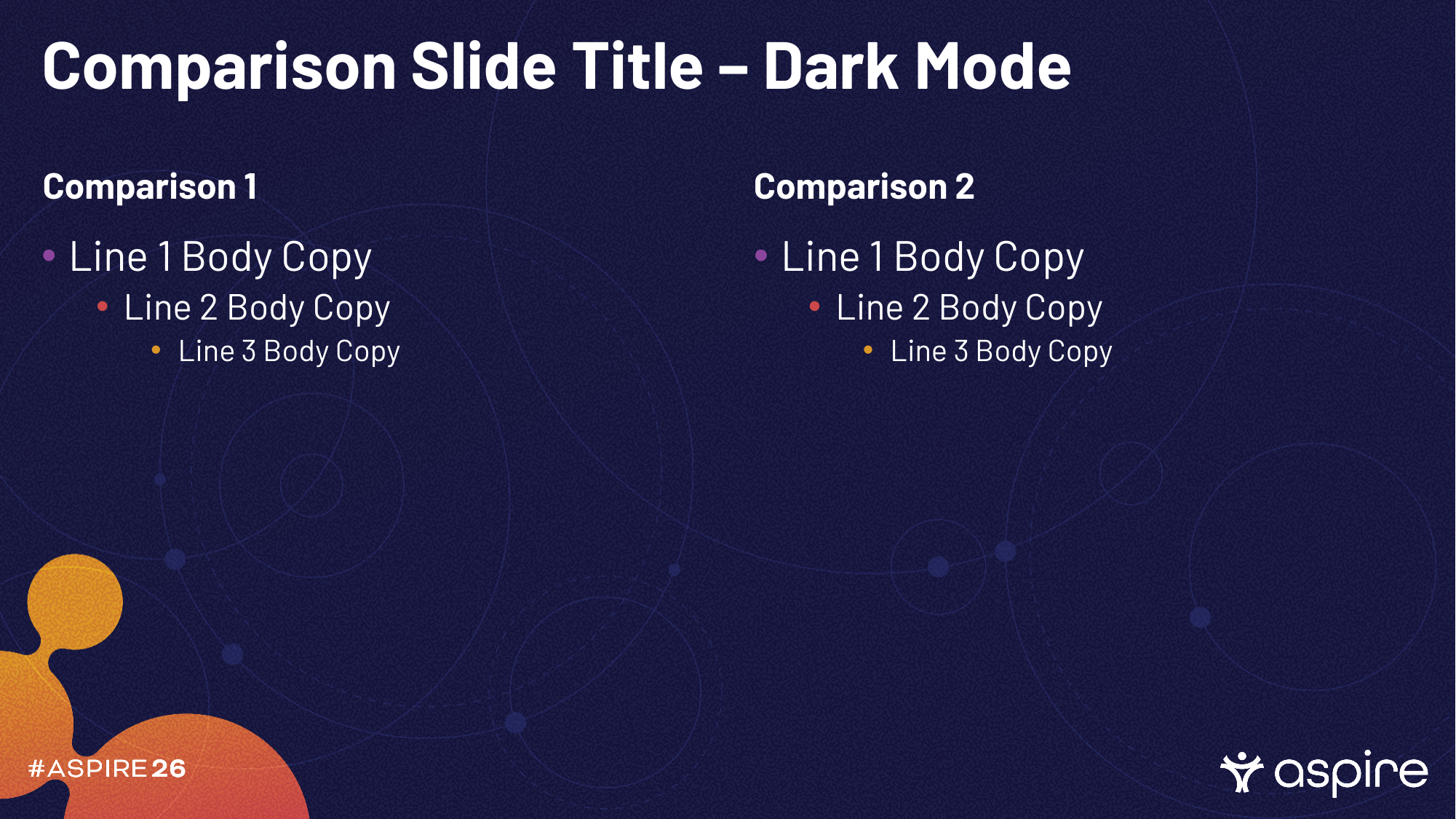

# Comparison Slide Title – Dark Mode
Comparison 1
Comparison 2
Line 1 Body Copy
Line 2 Body Copy
Line 3 Body Copy
Line 1 Body Copy
Line 2 Body Copy
Line 3 Body Copy